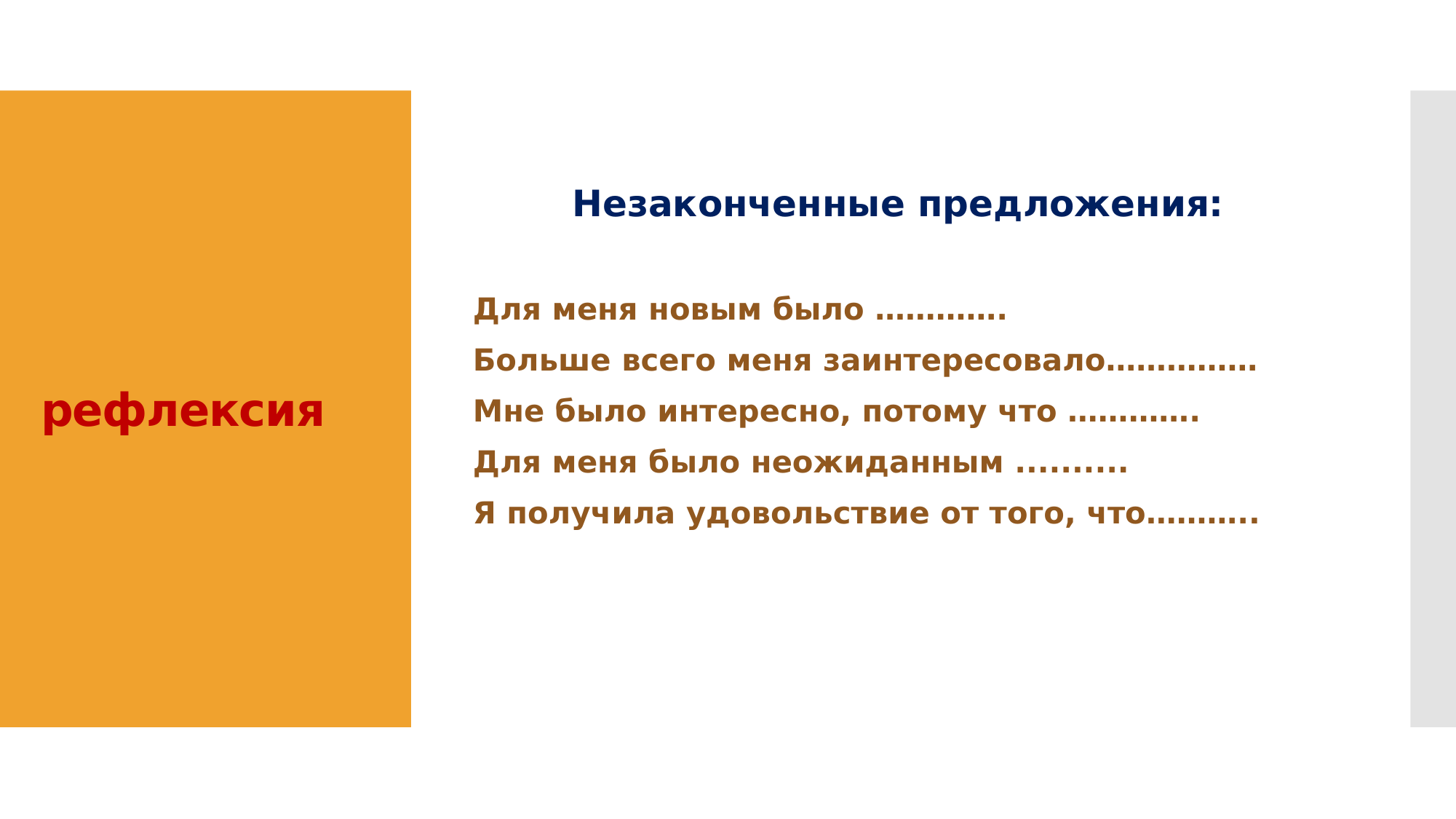

Незаконченные предложения:

Для меня новым было ………….
Больше всего меня заинтересовало……………
Мне было интересно, потому что ………….
Для меня было неожиданным ..........
Я получила удовольствие от того, что………..

# рефлексия